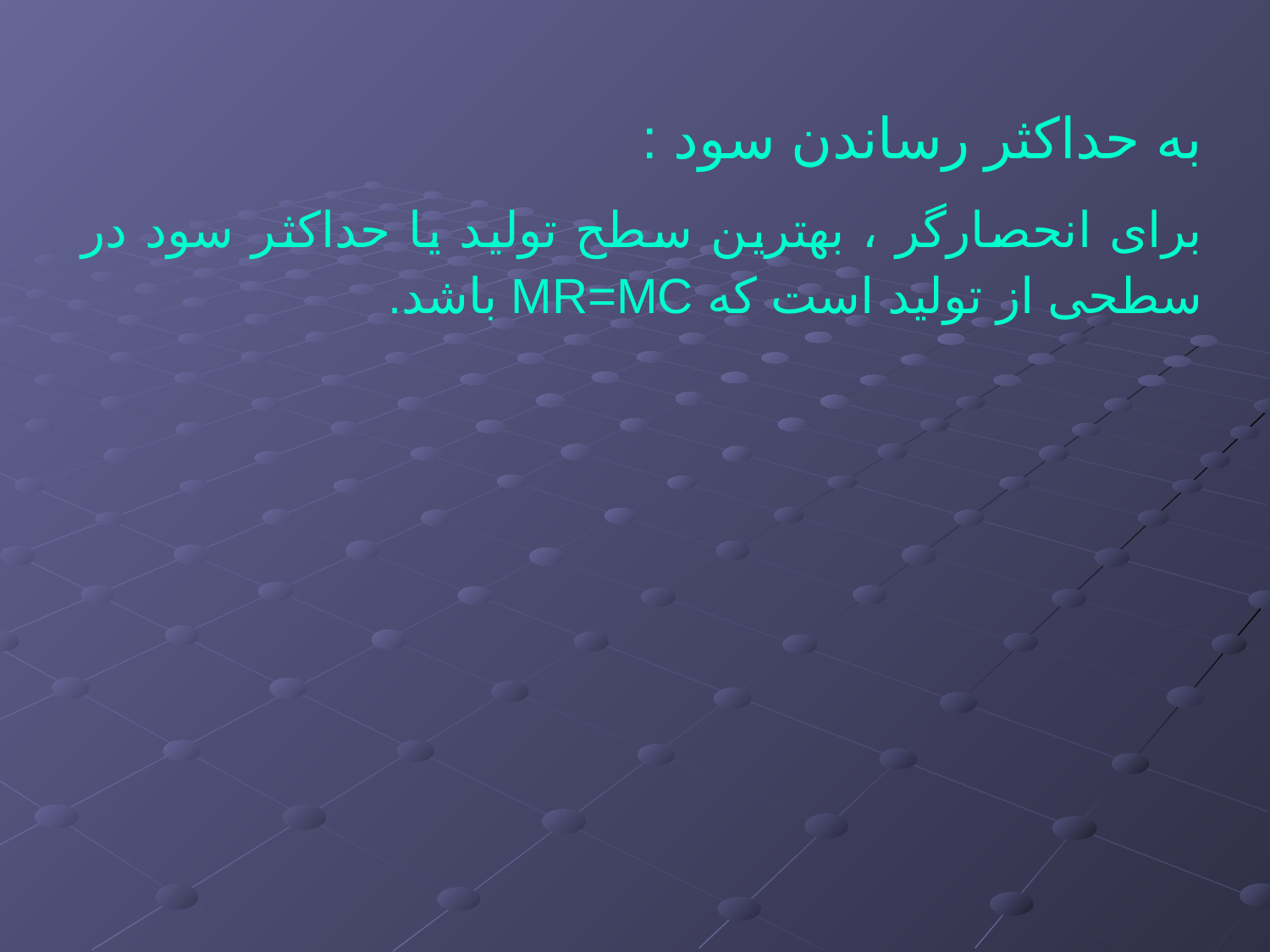

به حداکثر رساندن سود :
برای انحصارگر ، بهترین سطح تولید یا حداکثر سود در سطحی از تولید است که MR=MC باشد.